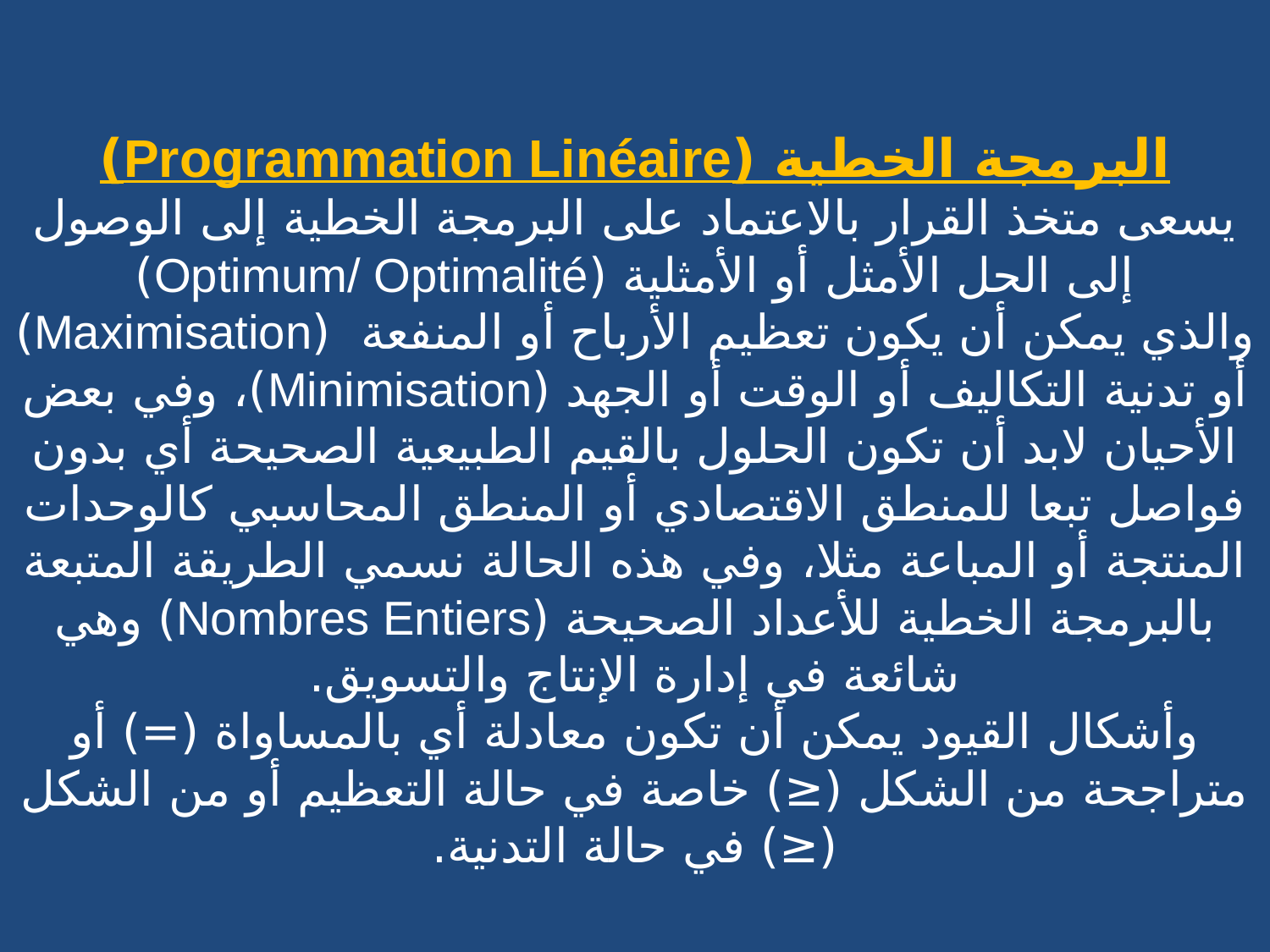

# البرمجة الخطية (Programmation Linéaire) يسعى متخذ القرار بالاعتماد على البرمجة الخطية إلى الوصول إلى الحل الأمثل أو الأمثلية (Optimum/ Optimalité) والذي يمكن أن يكون تعظيم الأرباح أو المنفعة  (Maximisation) أو تدنية التكاليف أو الوقت أو الجهد (Minimisation)، وفي بعض الأحيان لابد أن تكون الحلول بالقيم الطبيعية الصحيحة أي بدون فواصل تبعا للمنطق الاقتصادي أو المنطق المحاسبي كالوحدات المنتجة أو المباعة مثلا، وفي هذه الحالة نسمي الطريقة المتبعة بالبرمجة الخطية للأعداد الصحيحة (Nombres Entiers) وهي شائعة في إدارة الإنتاج والتسويق. وأشكال القيود يمكن أن تكون معادلة أي بالمساواة (=) أو متراجحة من الشكل (≤) خاصة في حالة التعظيم أو من الشكل (≤) في حالة التدنية.